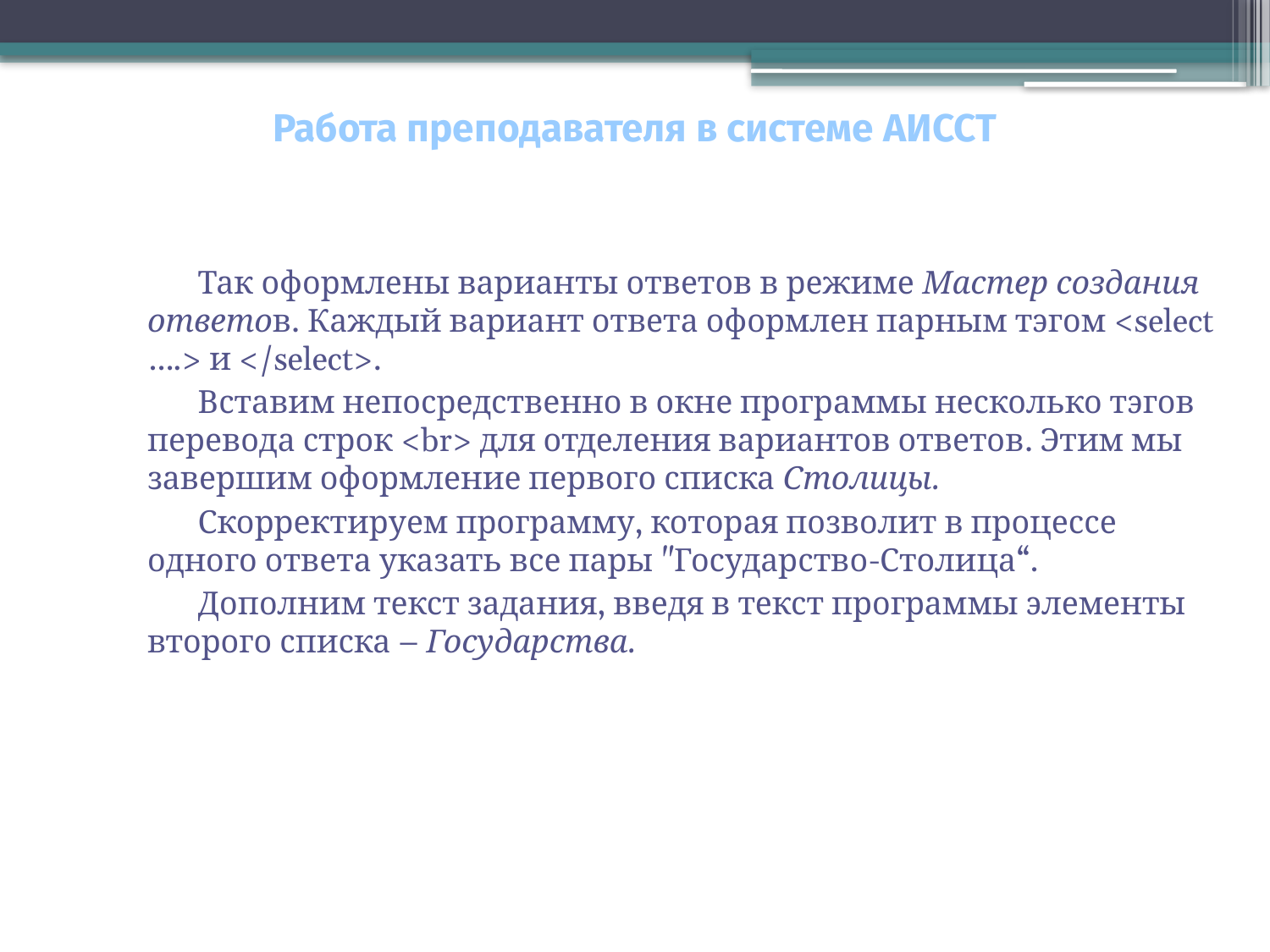

# Работа преподавателя в системе АИССТ
Так оформлены варианты ответов в режиме Мастер создания ответов. Каждый вариант ответа оформлен парным тэгом <select ….> и </select>.
Вставим непосредственно в окне программы несколько тэгов перевода строк <br> для отделения вариантов ответов. Этим мы завершим оформление первого списка Столицы.
Скорректируем программу, которая позволит в процессе одного ответа указать все пары "Государство-Столица“.
Дополним текст задания, введя в текст программы элементы второго списка – Государства.